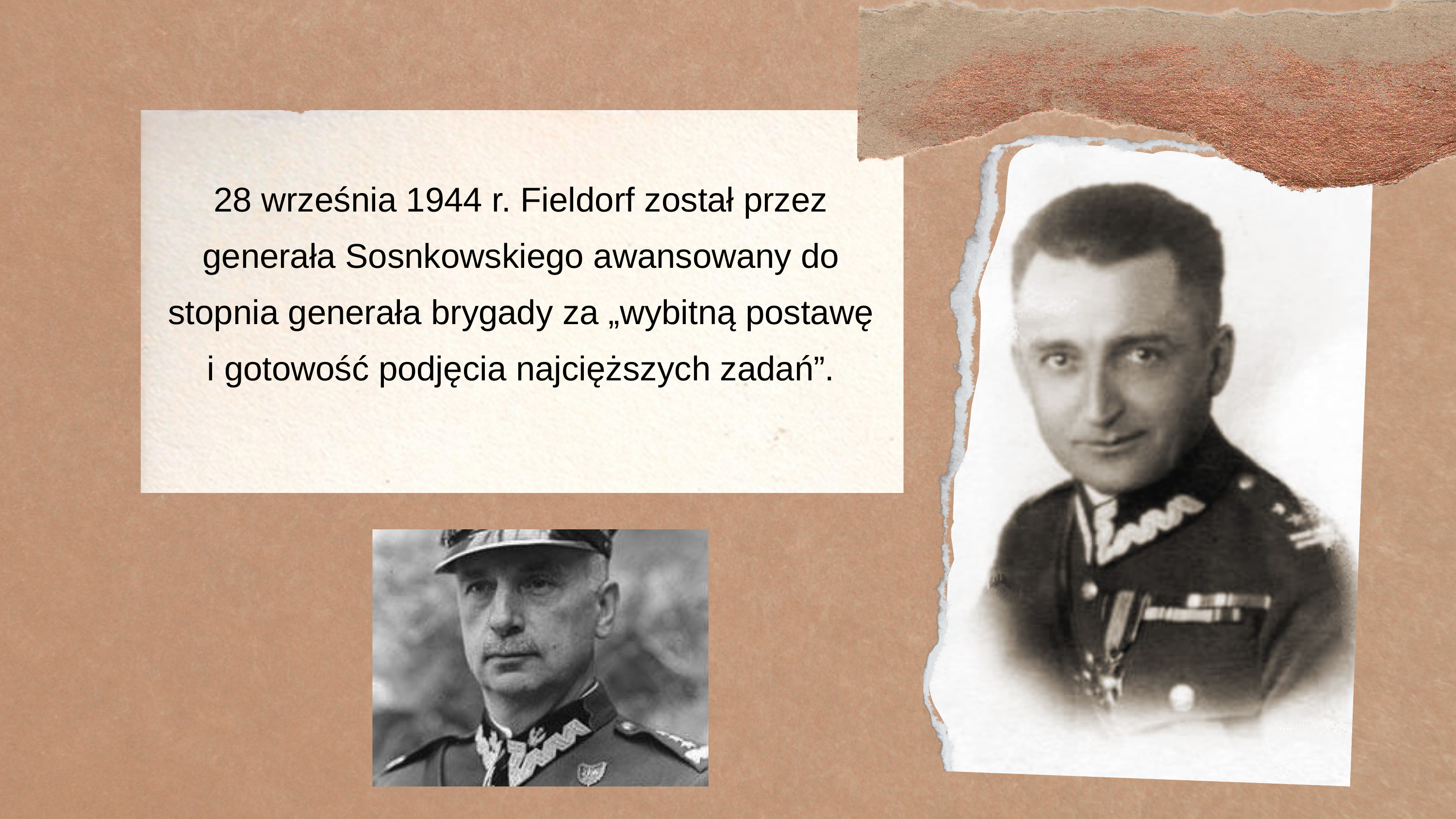

28 września 1944 r. Fieldorf został przez generała Sosnkowskiego awansowany do stopnia generała brygady za „wybitną postawę i gotowość podjęcia najcięższych zadań”.